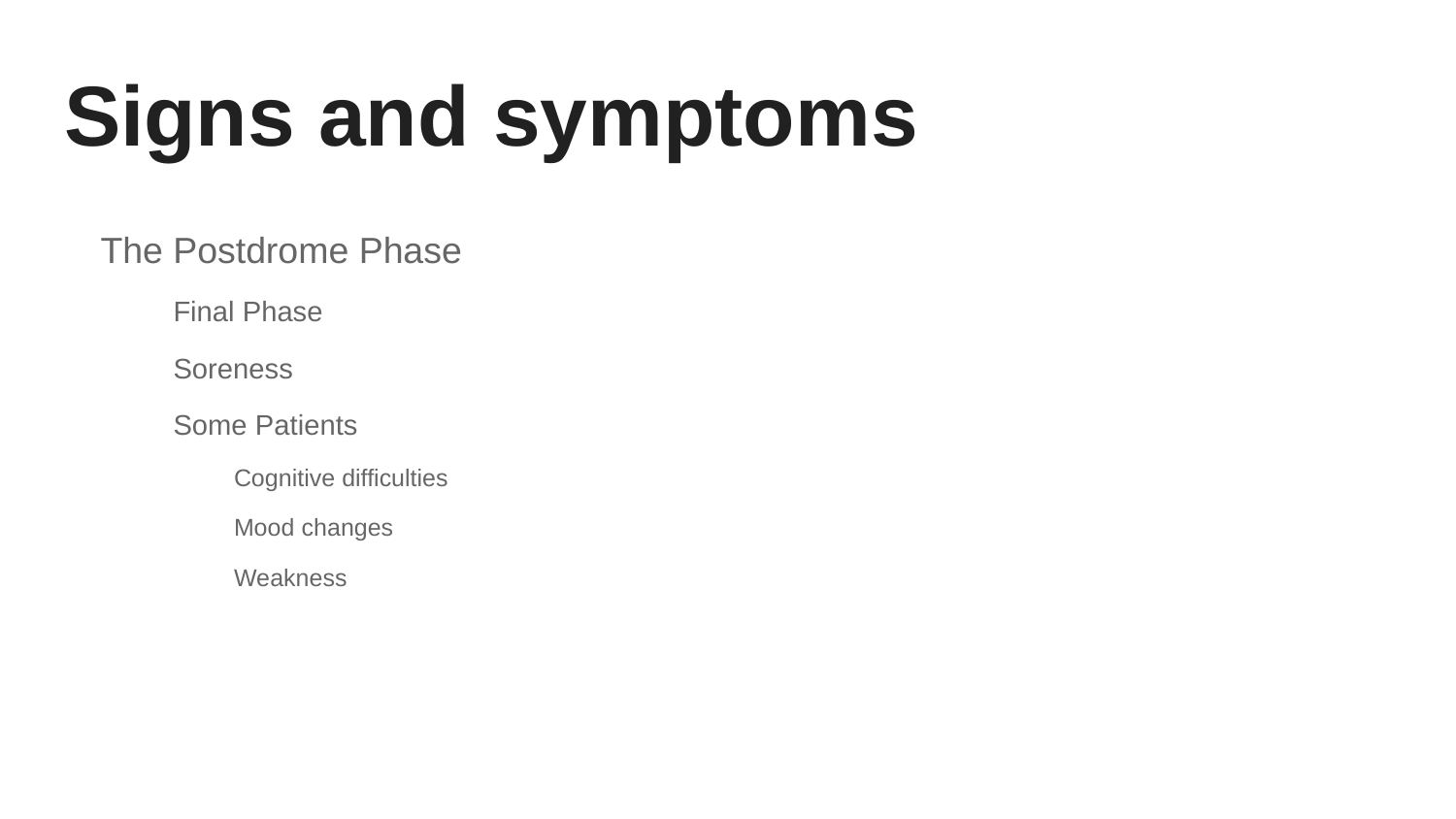

# Signs and symptoms
The Postdrome Phase
Final Phase
Soreness
Some Patients
Cognitive difficulties
Mood changes
Weakness